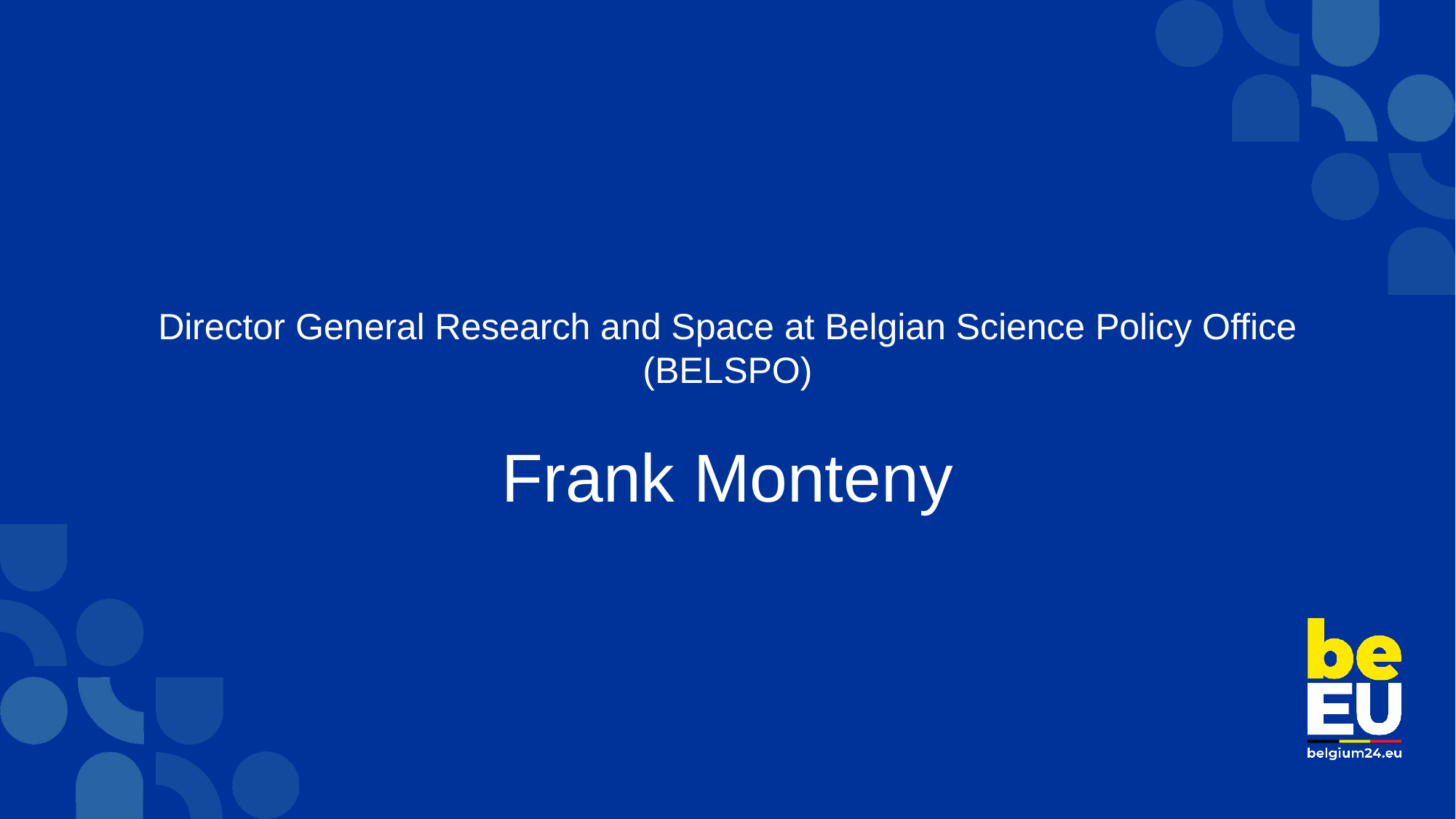

# Director General Research and Space at Belgian Science Policy Office (BELSPO) Frank Monteny